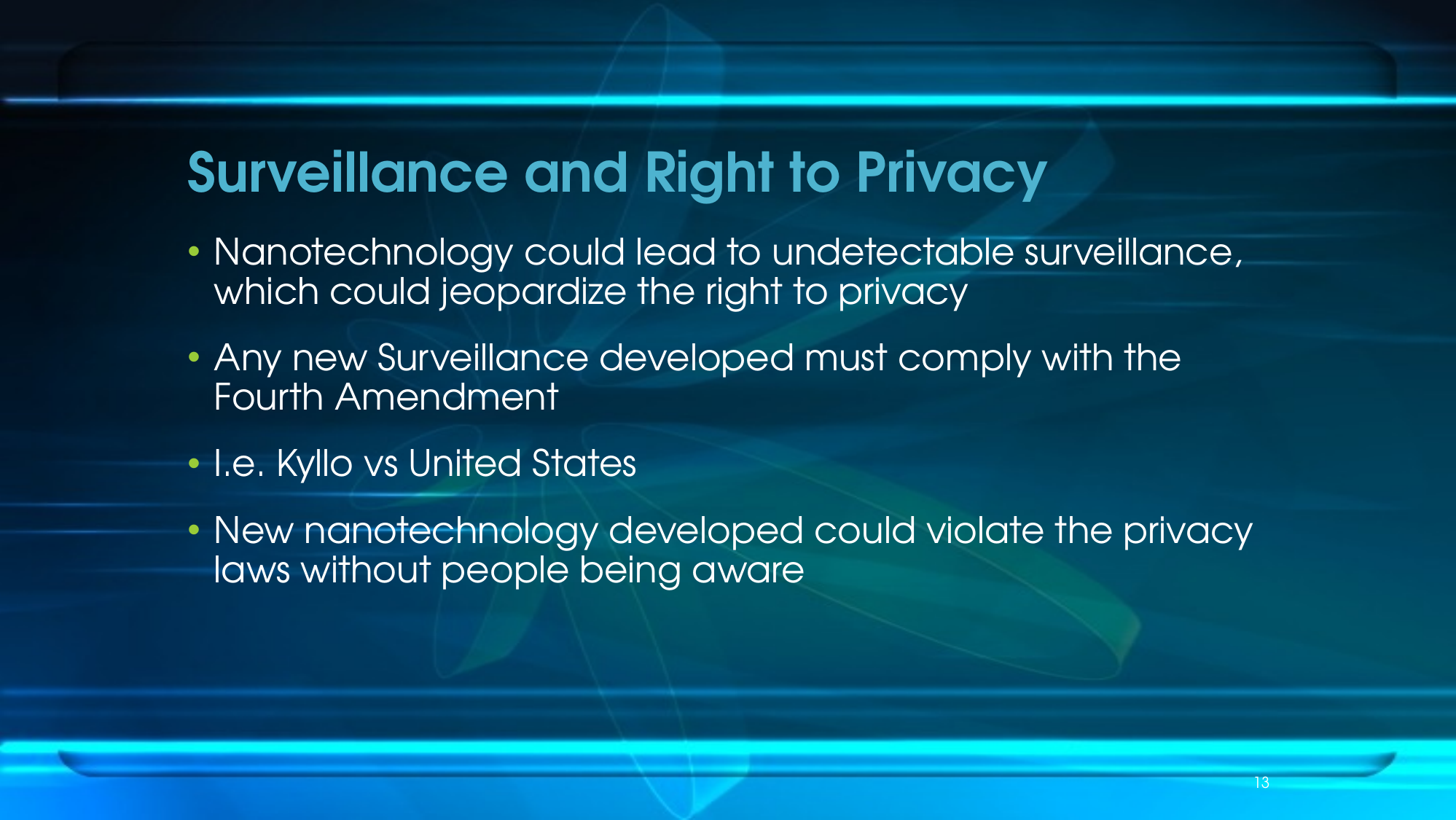

# Surveillance and Right to Privacy
Nanotechnology could lead to undetectable surveillance, which could jeopardize the right to privacy
Any new Surveillance developed must comply with the Fourth Amendment
I.e. Kyllo vs United States
New nanotechnology developed could violate the privacy laws without people being aware
13